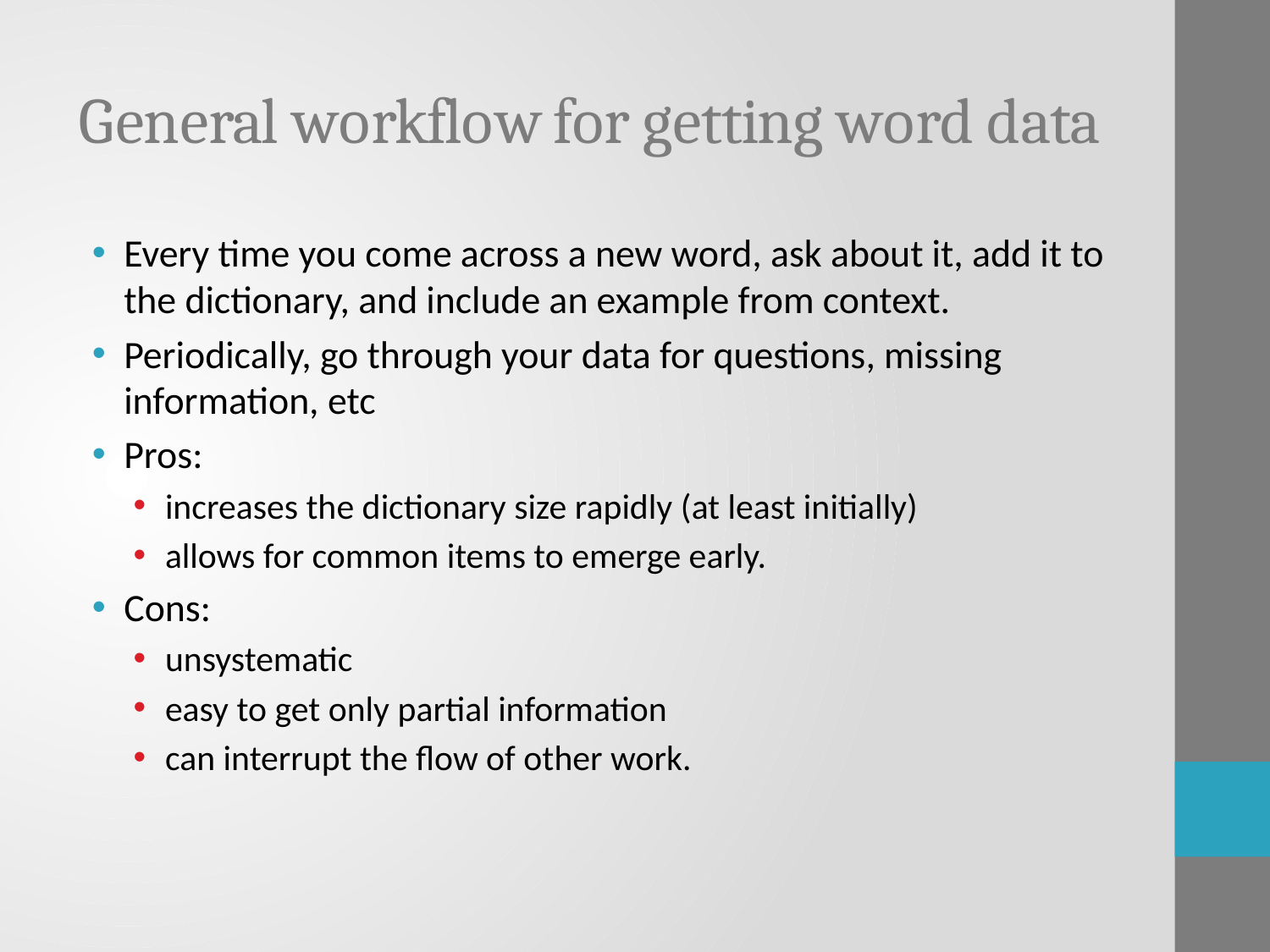

# General workflow for getting word data
Every time you come across a new word, ask about it, add it to the dictionary, and include an example from context.
Periodically, go through your data for questions, missing information, etc
Pros:
increases the dictionary size rapidly (at least initially)
allows for common items to emerge early.
Cons:
unsystematic
easy to get only partial information
can interrupt the flow of other work.